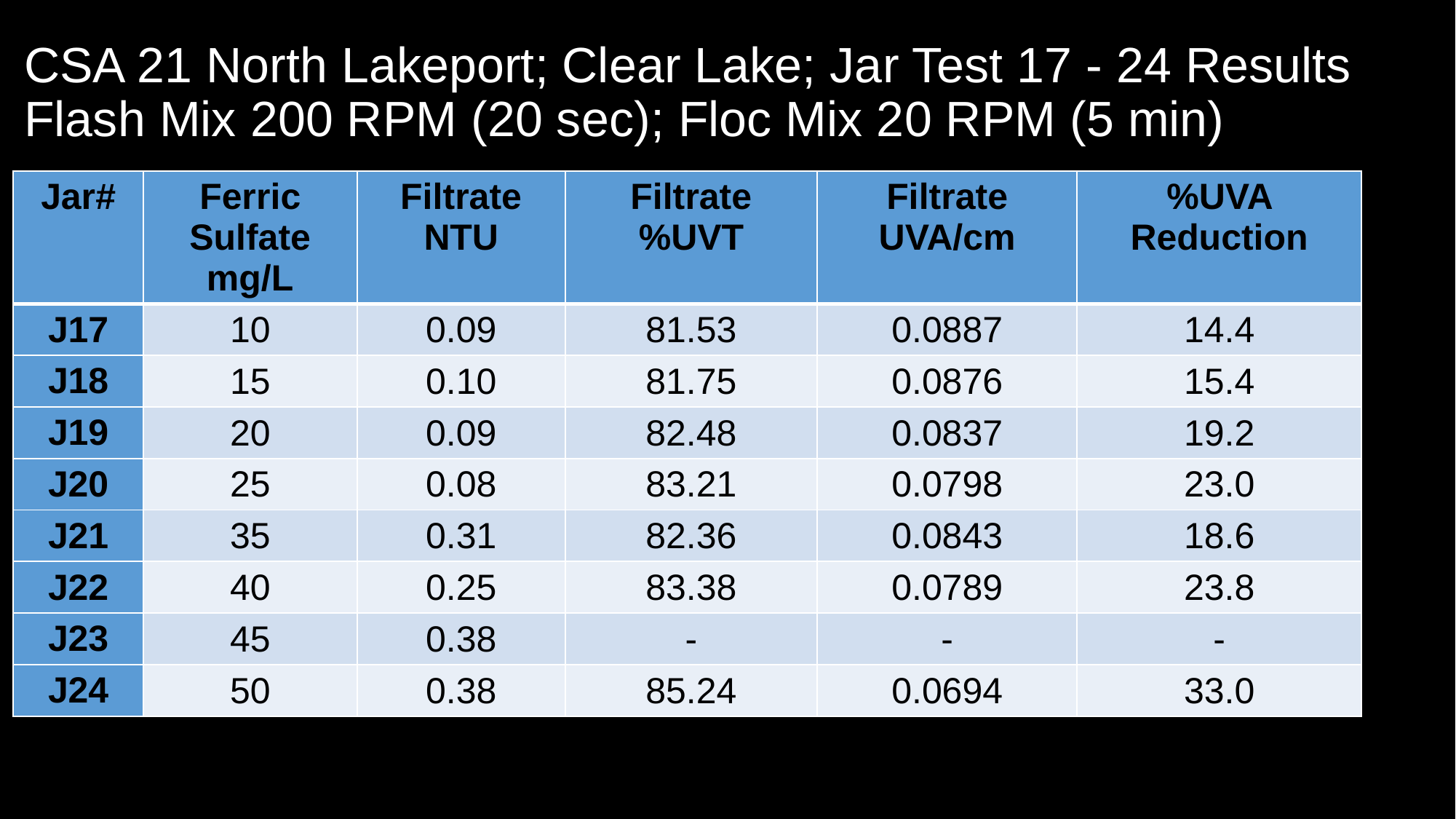

# CSA 21 North Lakeport; Clear Lake; Jar Test 17 - 24 Results Flash Mix 200 RPM (20 sec); Floc Mix 20 RPM (5 min)
| Jar# | Ferric Sulfate mg/L | Filtrate NTU | Filtrate %UVT | Filtrate UVA/cm | %UVA Reduction |
| --- | --- | --- | --- | --- | --- |
| J17 | 10 | 0.09 | 81.53 | 0.0887 | 14.4 |
| J18 | 15 | 0.10 | 81.75 | 0.0876 | 15.4 |
| J19 | 20 | 0.09 | 82.48 | 0.0837 | 19.2 |
| J20 | 25 | 0.08 | 83.21 | 0.0798 | 23.0 |
| J21 | 35 | 0.31 | 82.36 | 0.0843 | 18.6 |
| J22 | 40 | 0.25 | 83.38 | 0.0789 | 23.8 |
| J23 | 45 | 0.38 | - | - | - |
| J24 | 50 | 0.38 | 85.24 | 0.0694 | 33.0 |